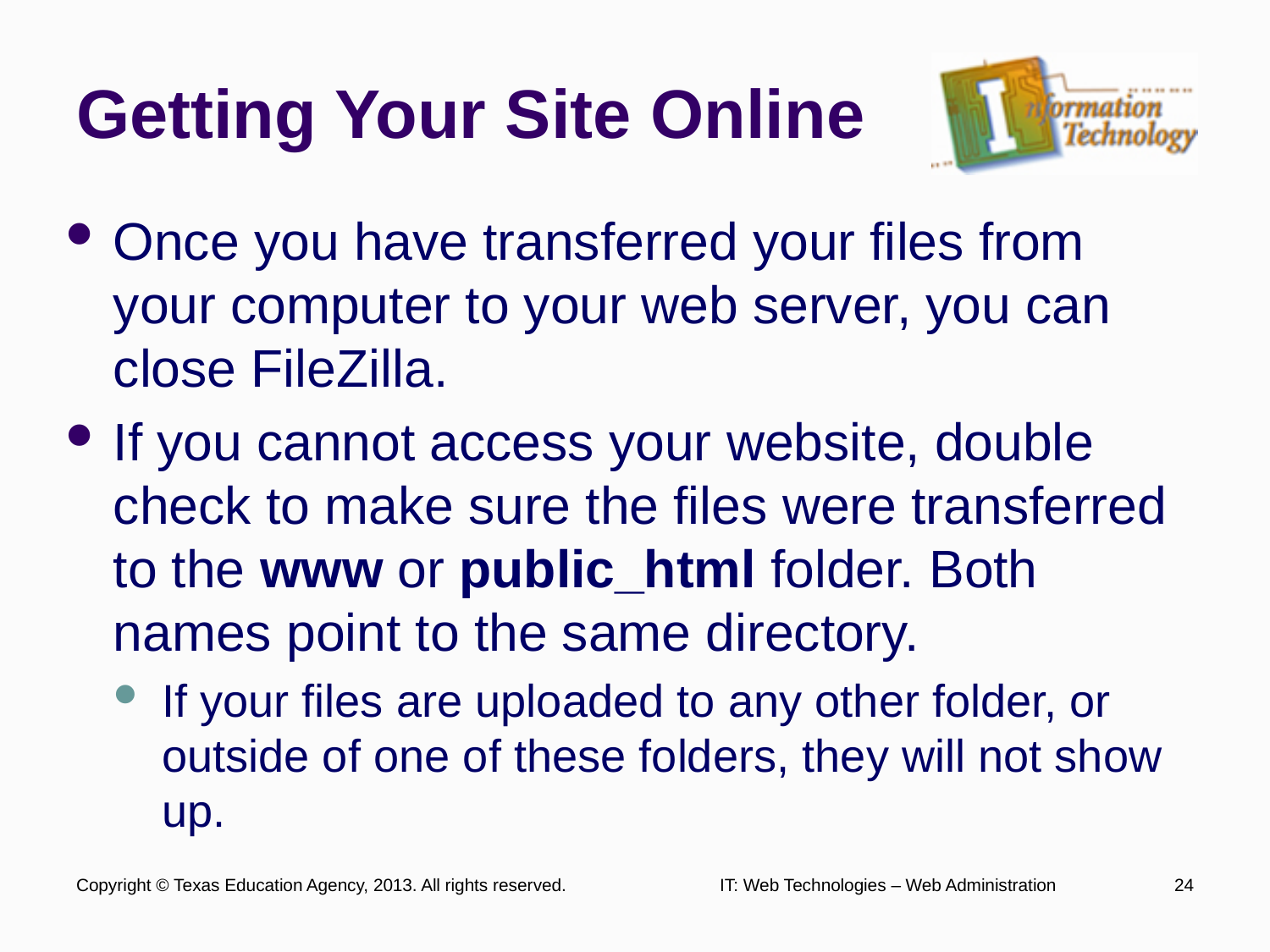

# Getting Your Site Online
Once you have transferred your files from your computer to your web server, you can close FileZilla.
If you cannot access your website, double check to make sure the files were transferred to the www or public_html folder. Both names point to the same directory.
If your files are uploaded to any other folder, or outside of one of these folders, they will not show up.
Copyright © Texas Education Agency, 2013. All rights reserved.
IT: Web Technologies – Web Administration
24